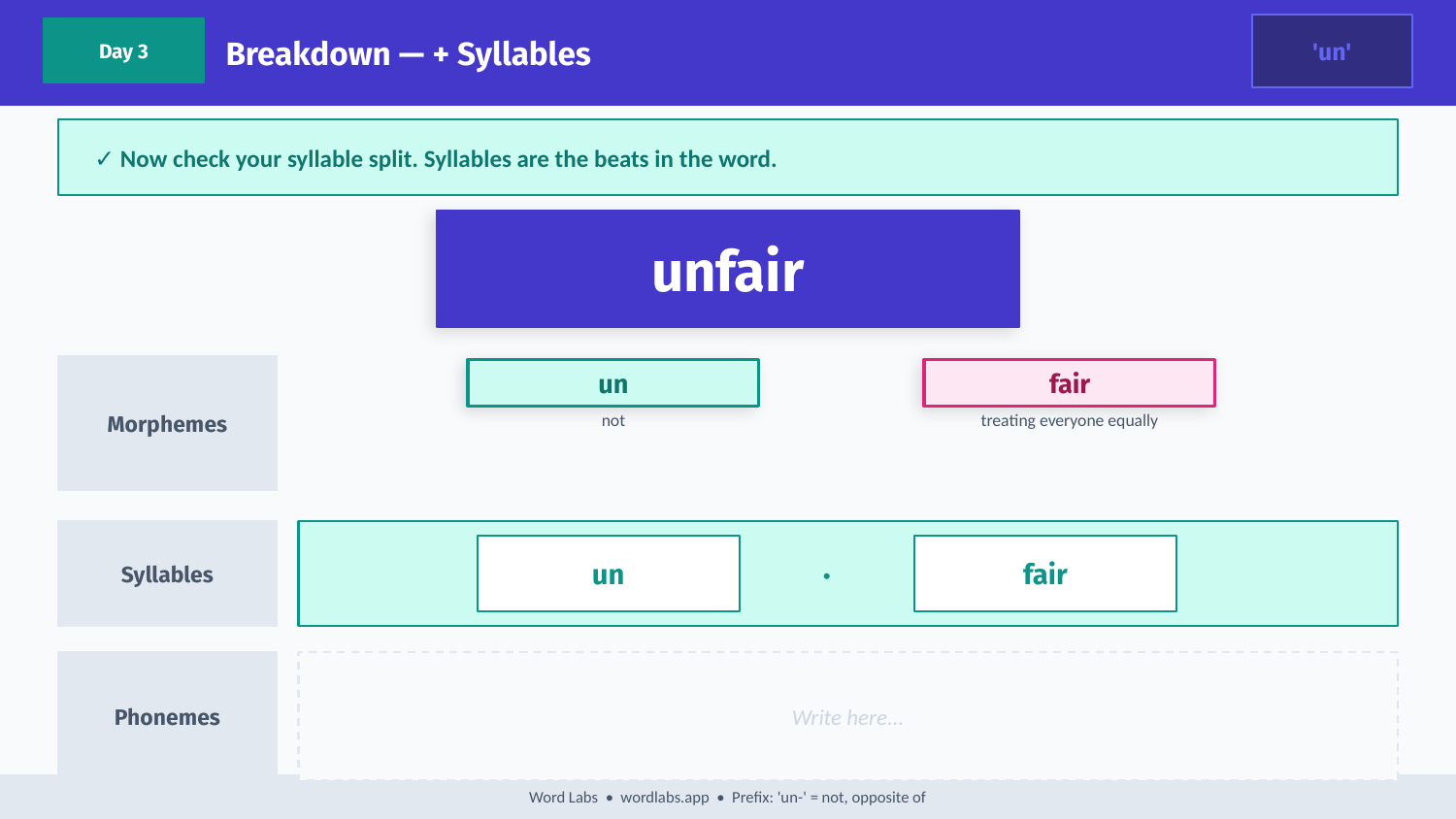

Breakdown — + Syllables

'un'

Day 3

✓ Now check your syllable split. Syllables are the beats in the word.

unfair

Morphemes

un

fair
not
treating everyone equally

Syllables

un
·

fair

Phonemes

Write here...

Word Labs  •  wordlabs.app  •  Prefix: 'un-' = not, opposite of